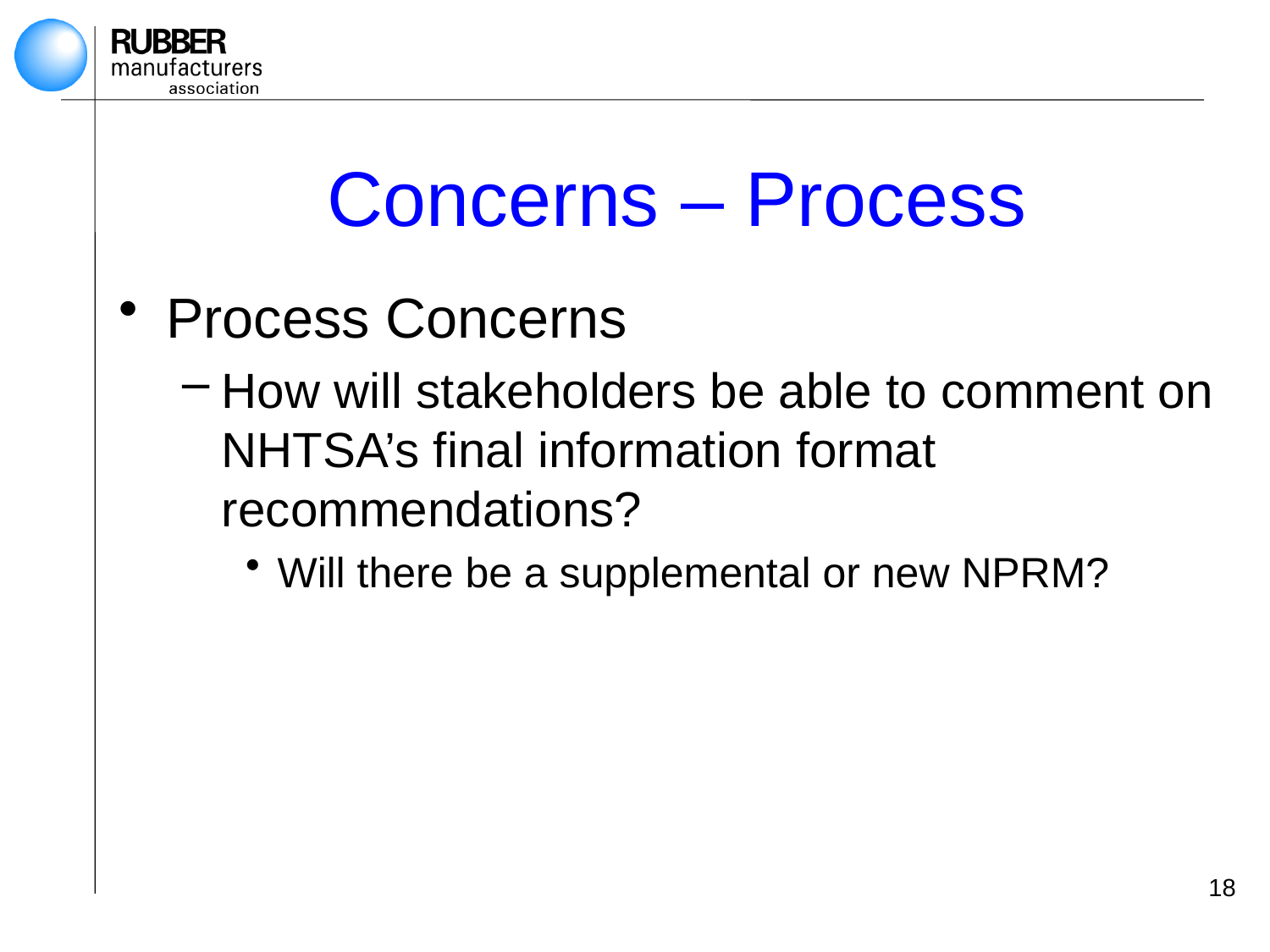

# Concerns – Process
Process Concerns
How will stakeholders be able to comment on NHTSA’s final information format recommendations?
Will there be a supplemental or new NPRM?
18